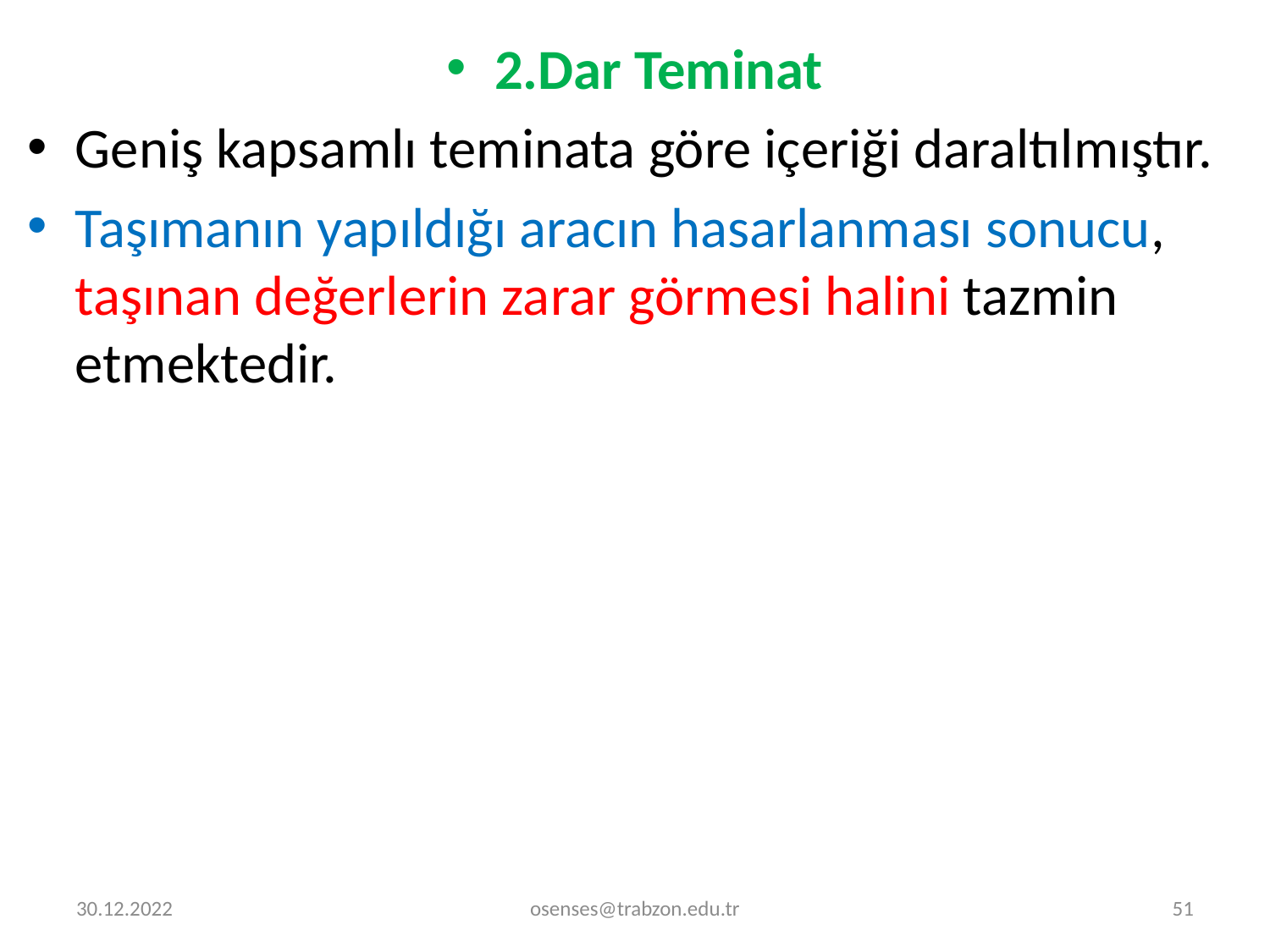

2.Dar Teminat
Geniş kapsamlı teminata göre içeriği daraltılmıştır.
Taşımanın yapıldığı aracın hasarlanması sonucu, taşınan değerlerin za­rar görmesi halini tazmin etmektedir.
30.12.2022
osenses@trabzon.edu.tr
51